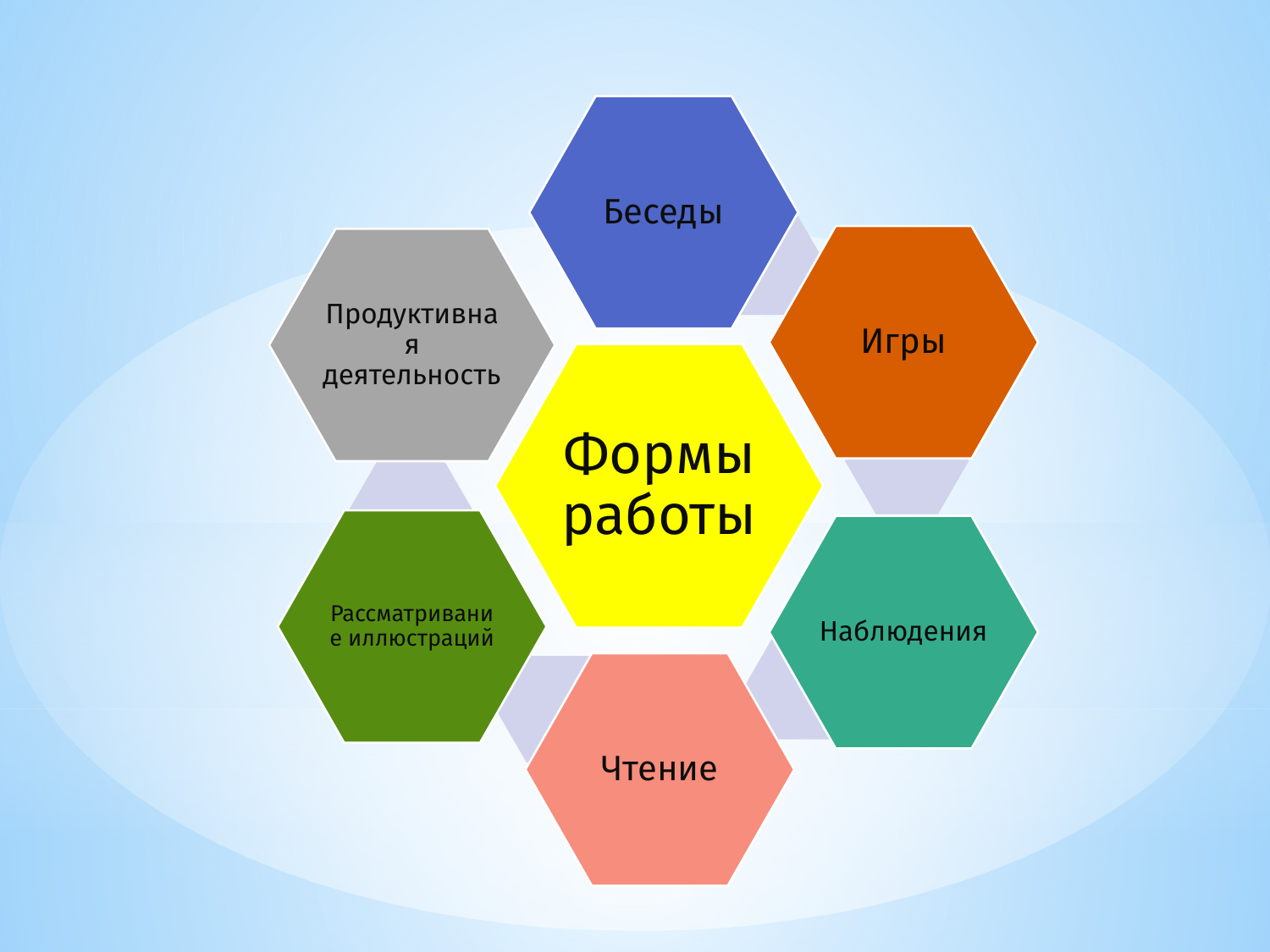

Формы работы
Беседы
Игры
Наблюдения
Чтение
Рассматривание иллюстраций
Продуктивная деятельность